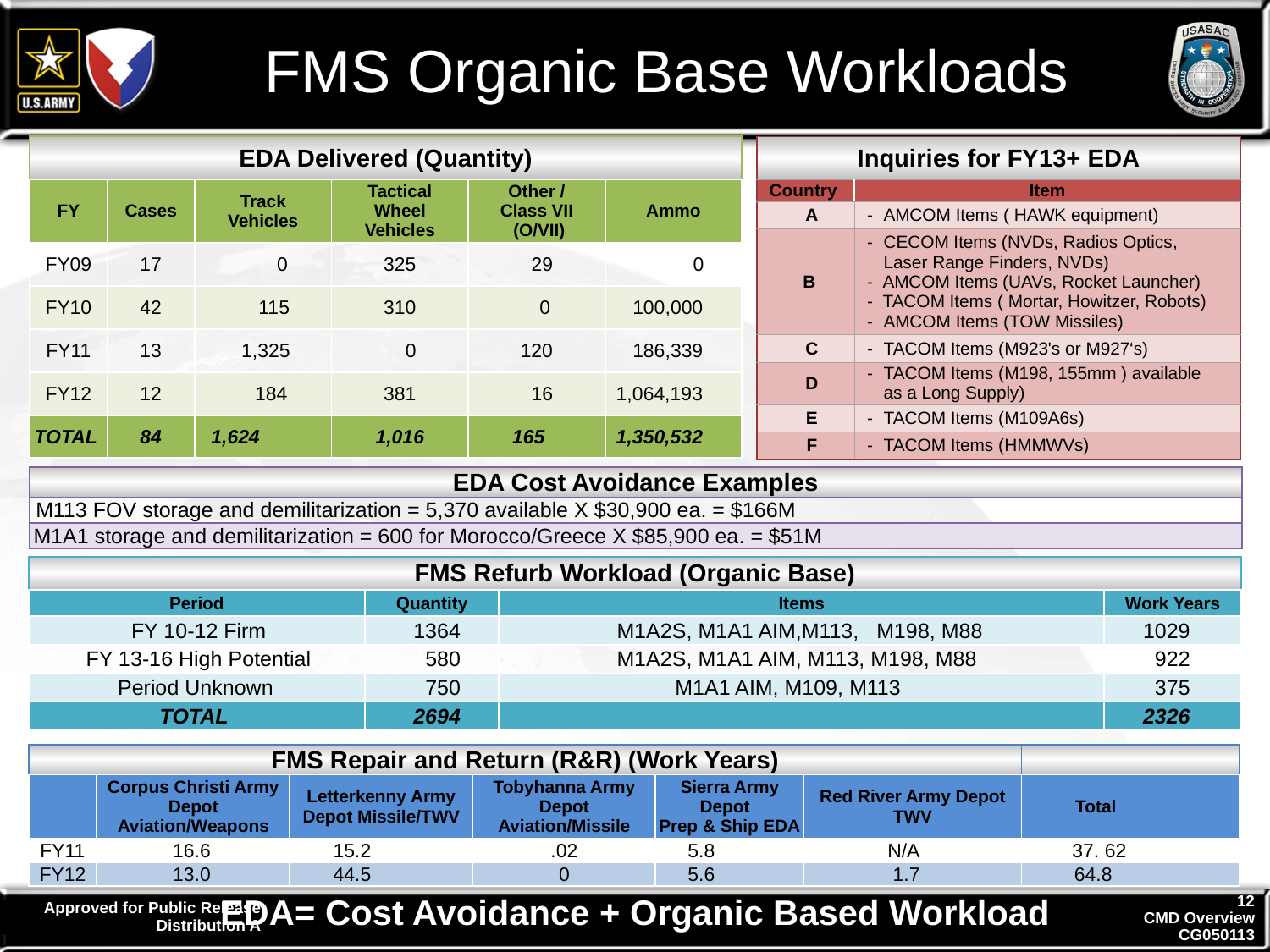

FMS Organic Base Workloads

| EDA Delivered (Quantity) |  |  |  |  |  |
| --- | --- | --- | --- | --- | --- |
| FY | Cases | Track Vehicles | Tactical Wheel Vehicles | Other / Class VII (O/VII) | Ammo |
| FY09 | 17 | 0 | 325 | 29 | 0 |
| FY10 | 42 | 115 | 310 | 0 | 100,000 |
| FY11 | 13 | 1,325 | 0 | 120 | 186,339 |
| FY12 | 12 | 184 | 381 | 16 | 1,064,193 |
| TOTAL | 84 | 1,624 | 1,016 | 165 | 1,350,532 |
| Inquiries for FY13+ EDA |  |
| --- | --- |
| Country | Item |
| A | AMCOM Items ( HAWK equipment) |
| B | CECOM Items (NVDs, Radios Optics, Laser Range Finders, NVDs) AMCOM Items (UAVs, Rocket Launcher) TACOM Items ( Mortar, Howitzer, Robots) AMCOM Items (TOW Missiles) |
| C | TACOM Items (M923's or M927‘s) |
| D | TACOM Items (M198, 155mm ) available as a Long Supply) |
| E | TACOM Items (M109A6s) |
| F | TACOM Items (HMMWVs) |
| EDA Cost Avoidance Examples |
| --- |
| M113 FOV storage and demilitarization = 5,370 available X $30,900 ea. = $166M |
| M1A1 storage and demilitarization = 600 for Morocco/Greece X $85,900 ea. = $51M |
| FMS Refurb Workload (Organic Base) |  |  |  |
| --- | --- | --- | --- |
| Period | Quantity | Items | Work Years |
| FY 10-12 Firm | 1364 | M1A2S, M1A1 AIM,M113, M198, M88 | 1029 |
| FY 13-16 High Potential | 580 | M1A2S, M1A1 AIM, M113, M198, M88 | 922 |
| Period Unknown | 750 | M1A1 AIM, M109, M113 | 375 |
| TOTAL | 2694 |  | 2326 |
| FMS Repair and Return (R&R) (Work Years) |  |  |  |  |  |  |
| --- | --- | --- | --- | --- | --- | --- |
|  | Corpus Christi Army Depot Aviation/Weapons | Letterkenny Army Depot Missile/TWV | Tobyhanna Army Depot Aviation/Missile | Sierra Army Depot Prep & Ship EDA | Red River Army Depot TWV | Total |
| FY11 | 16.6 | 15.2 | .02 | 5.8 | N/A | 37. 62 |
| FY12 | 13.0 | 44.5 | 0 | 5.6 | 1.7 | 64.8 |
EDA= Cost Avoidance + Organic Based Workload